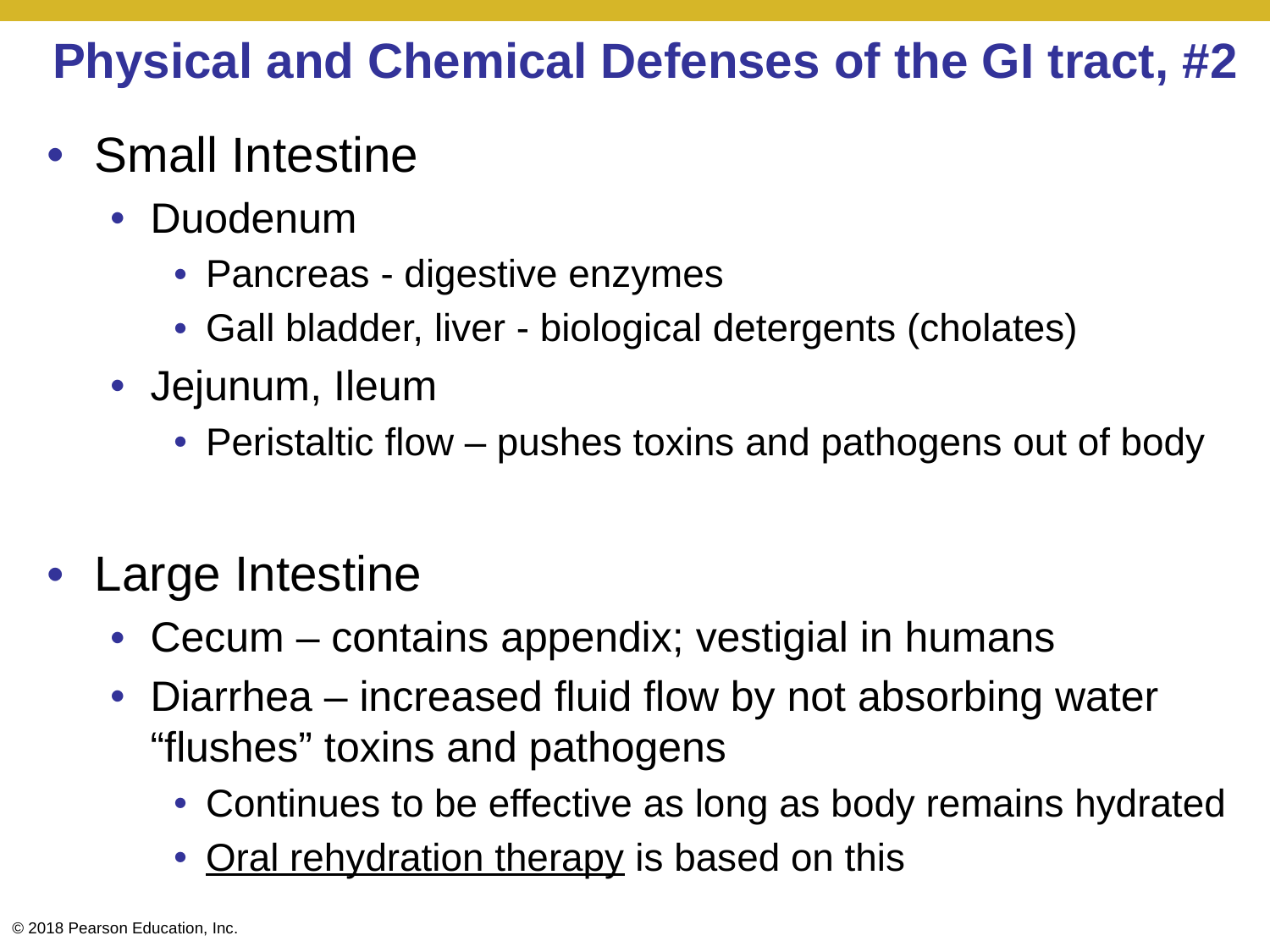

# Physical and Chemical Defenses of the GI tract, #2
Small Intestine
Duodenum
Pancreas - digestive enzymes
Gall bladder, liver - biological detergents (cholates)
Jejunum, Ileum
Peristaltic flow – pushes toxins and pathogens out of body

Large Intestine
Cecum – contains appendix; vestigial in humans
Diarrhea – increased fluid flow by not absorbing water “flushes” toxins and pathogens
Continues to be effective as long as body remains hydrated
Oral rehydration therapy is based on this